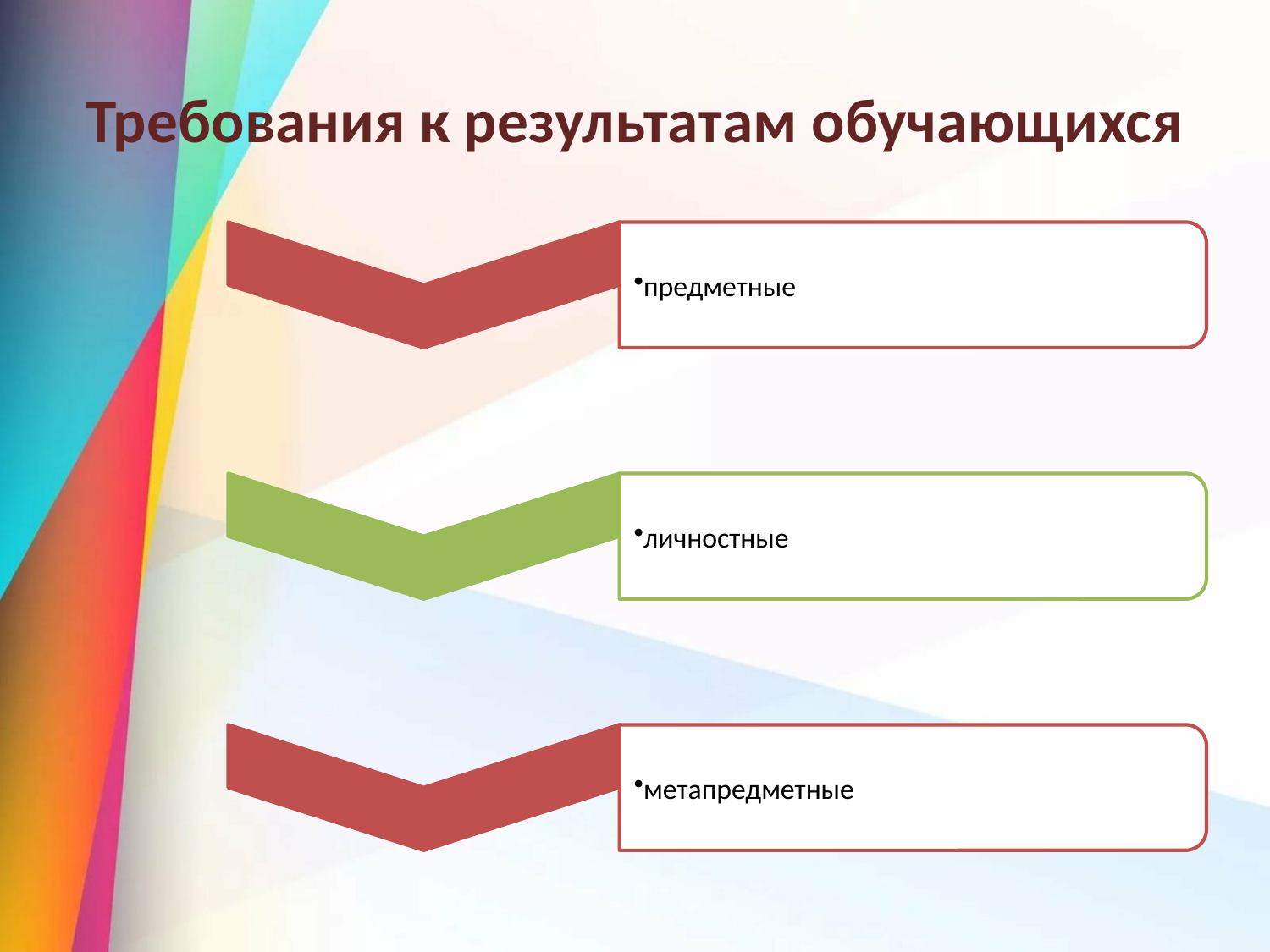

# Требования к результатам обучающихся
предметные
личностные
метапредметные